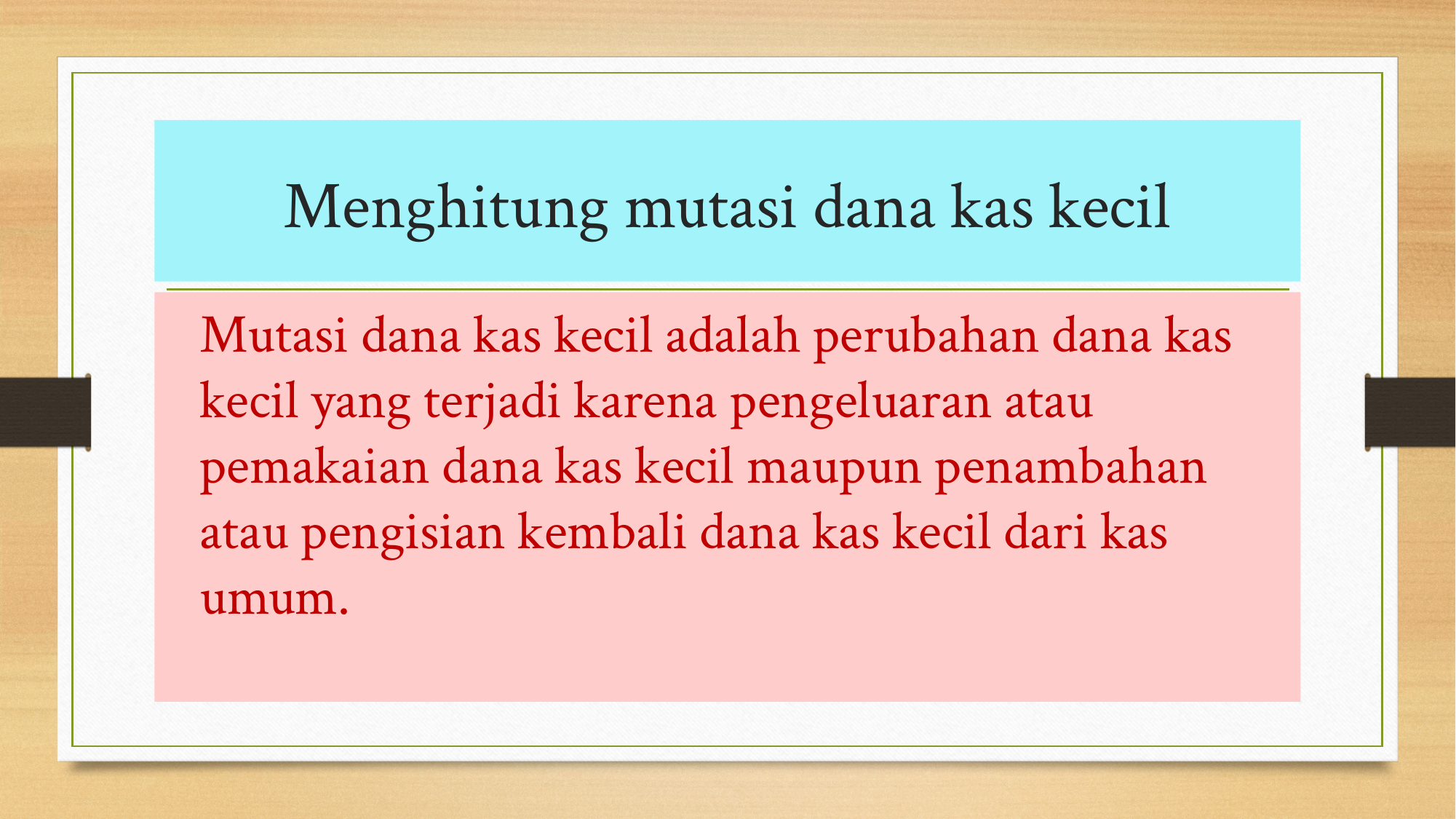

# Menghitung mutasi dana kas kecil
	Mutasi dana kas kecil adalah perubahan dana kas kecil yang terjadi karena pengeluaran atau pemakaian dana kas kecil maupun penambahan atau pengisian kembali dana kas kecil dari kas umum.